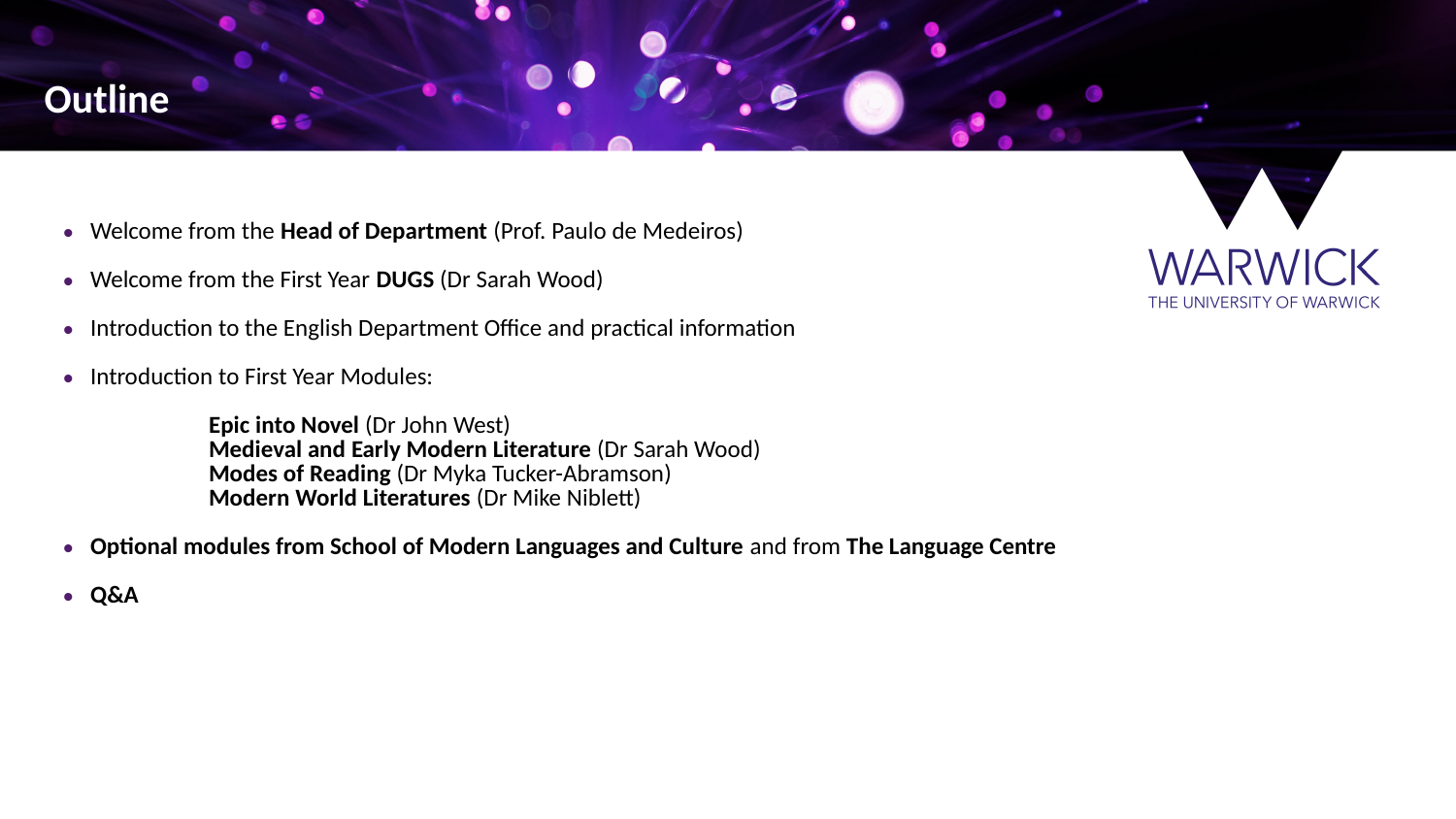

Outline
Welcome from the Head of Department (Prof. Paulo de Medeiros)
Welcome from the First Year DUGS (Dr Sarah Wood)
Introduction to the English Department Office and practical information
Introduction to First Year Modules:
   	Epic into Novel (Dr John West)
   	Medieval and Early Modern Literature (Dr Sarah Wood)
   	Modes of Reading (Dr Myka Tucker-Abramson)
   	Modern World Literatures (Dr Mike Niblett)
Optional modules from School of Modern Languages and Culture and from The Language Centre
Q&A